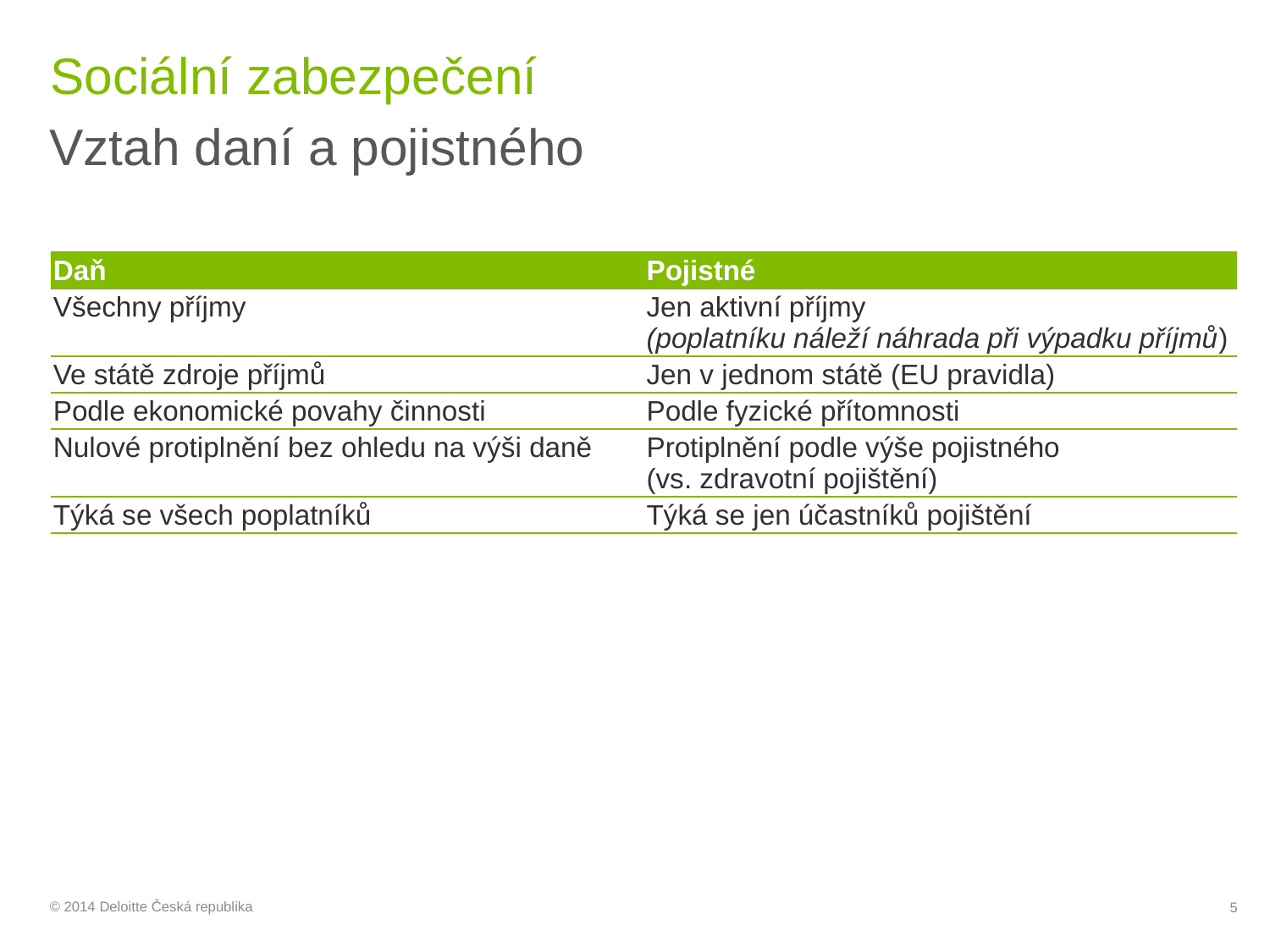

# Sociální zabezpečení
Vztah daní a pojistného

| Daň | Pojistné |
| --- | --- |
| Všechny příjmy | Jen aktivní příjmy (poplatníku náleží náhrada při výpadku příjmů) |
| Ve státě zdroje příjmů | Jen v jednom státě (EU pravidla) |
| Podle ekonomické povahy činnosti | Podle fyzické přítomnosti |
| Nulové protiplnění bez ohledu na výši daně | Protiplnění podle výše pojistného (vs. zdravotní pojištění) |
| Týká se všech poplatníků | Týká se jen účastníků pojištění |